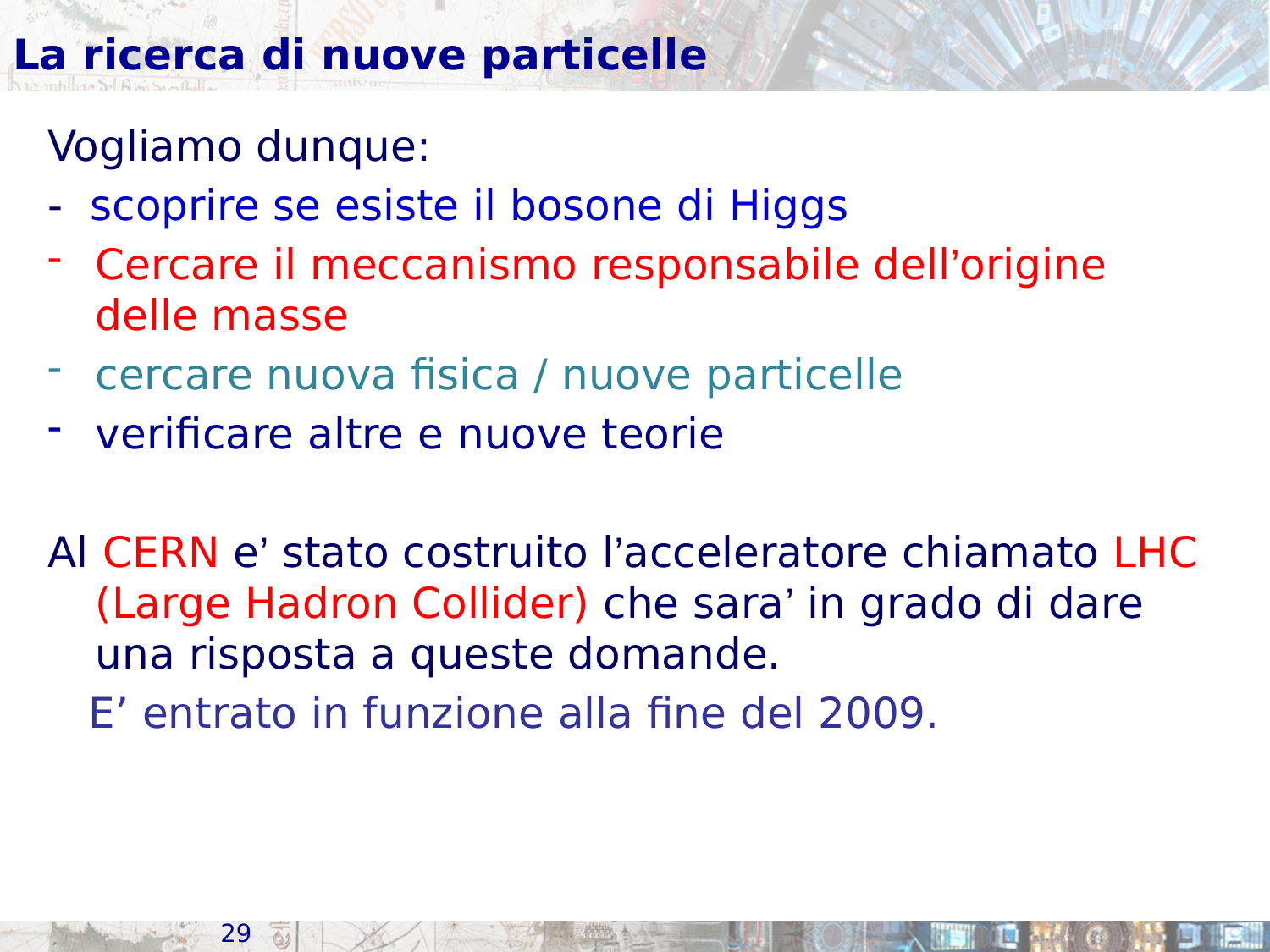

# La ricerca di nuove particelle
Vogliamo dunque:
-  scoprire se esiste il bosone di Higgs
Cercare il meccanismo responsabile dell’origine delle masse
cercare nuova fisica / nuove particelle
verificare altre e nuove teorie

Al CERN e’ stato costruito l’acceleratore chiamato LHC (Large Hadron Collider) che sara’ in grado di dare una risposta a queste domande.
   E’ entrato in funzione alla fine del 2009.
29